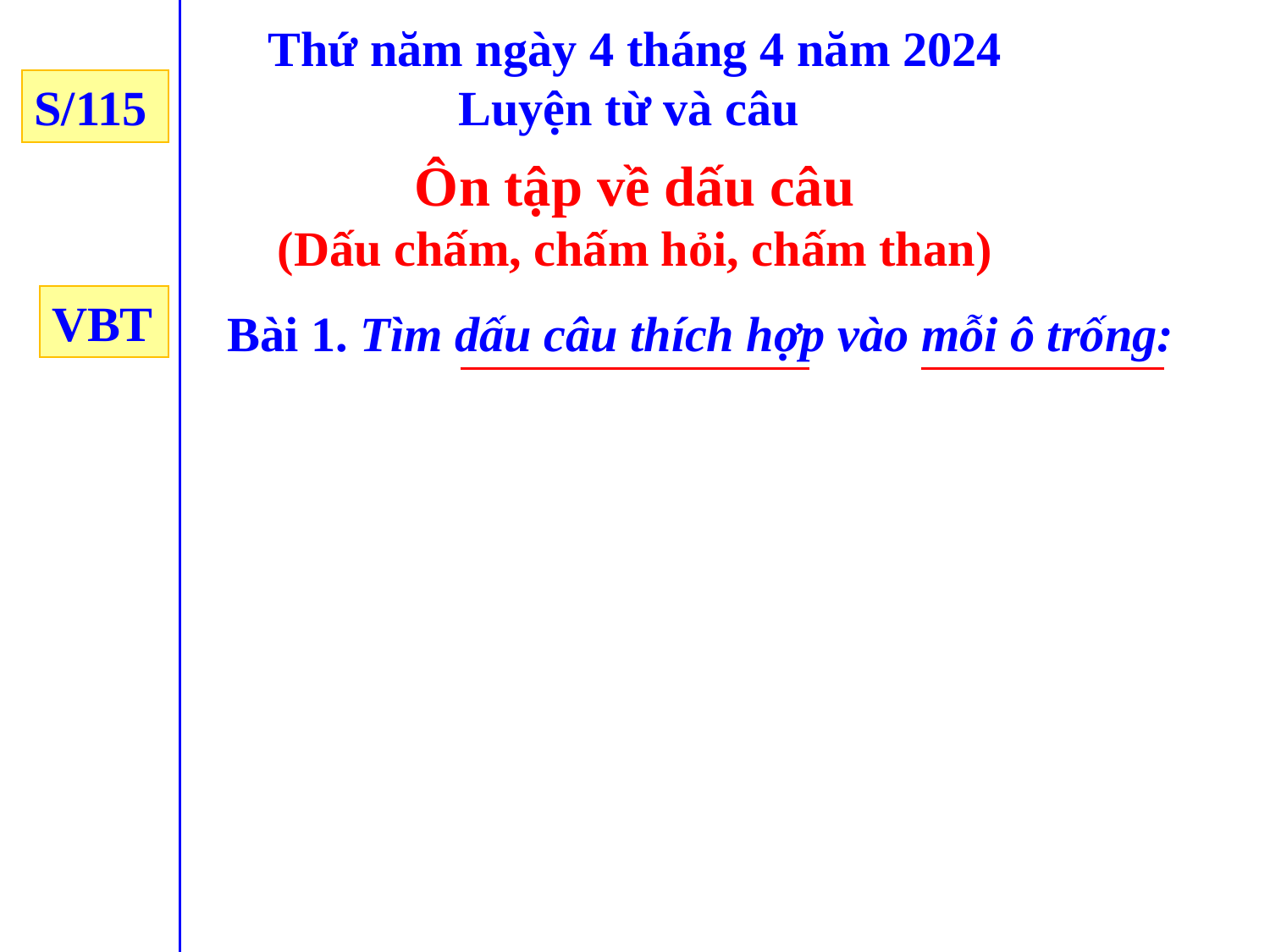

Thứ năm ngày 4 tháng 4 năm 2024
Luyện từ và câu
S/115
Ôn tập về dấu câu
(Dấu chấm, chấm hỏi, chấm than)
VBT
Bài 1. Tìm dấu câu thích hợp vào mỗi ô trống: